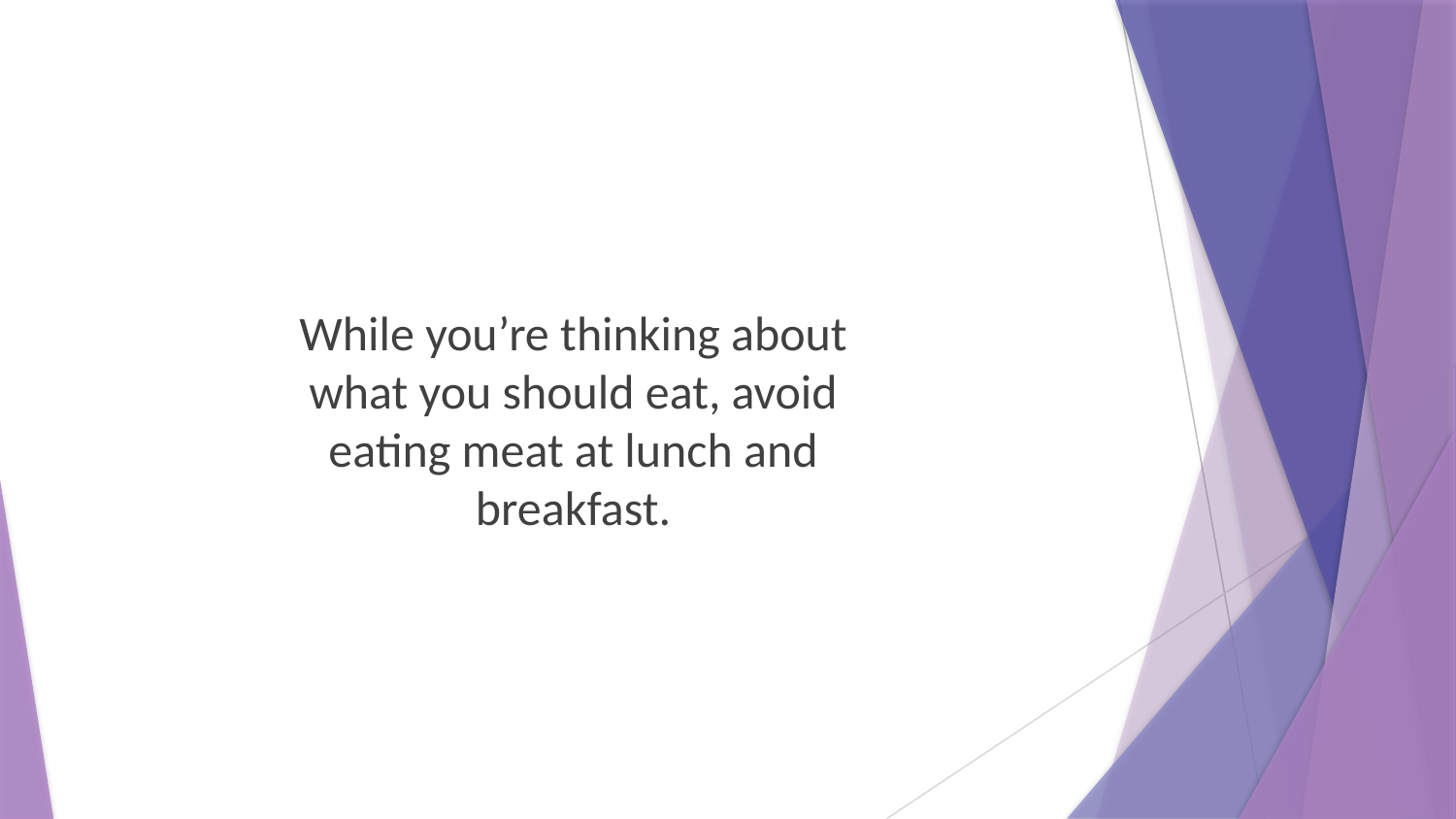

While you’re thinking about what you should eat, avoid eating meat at lunch and breakfast.